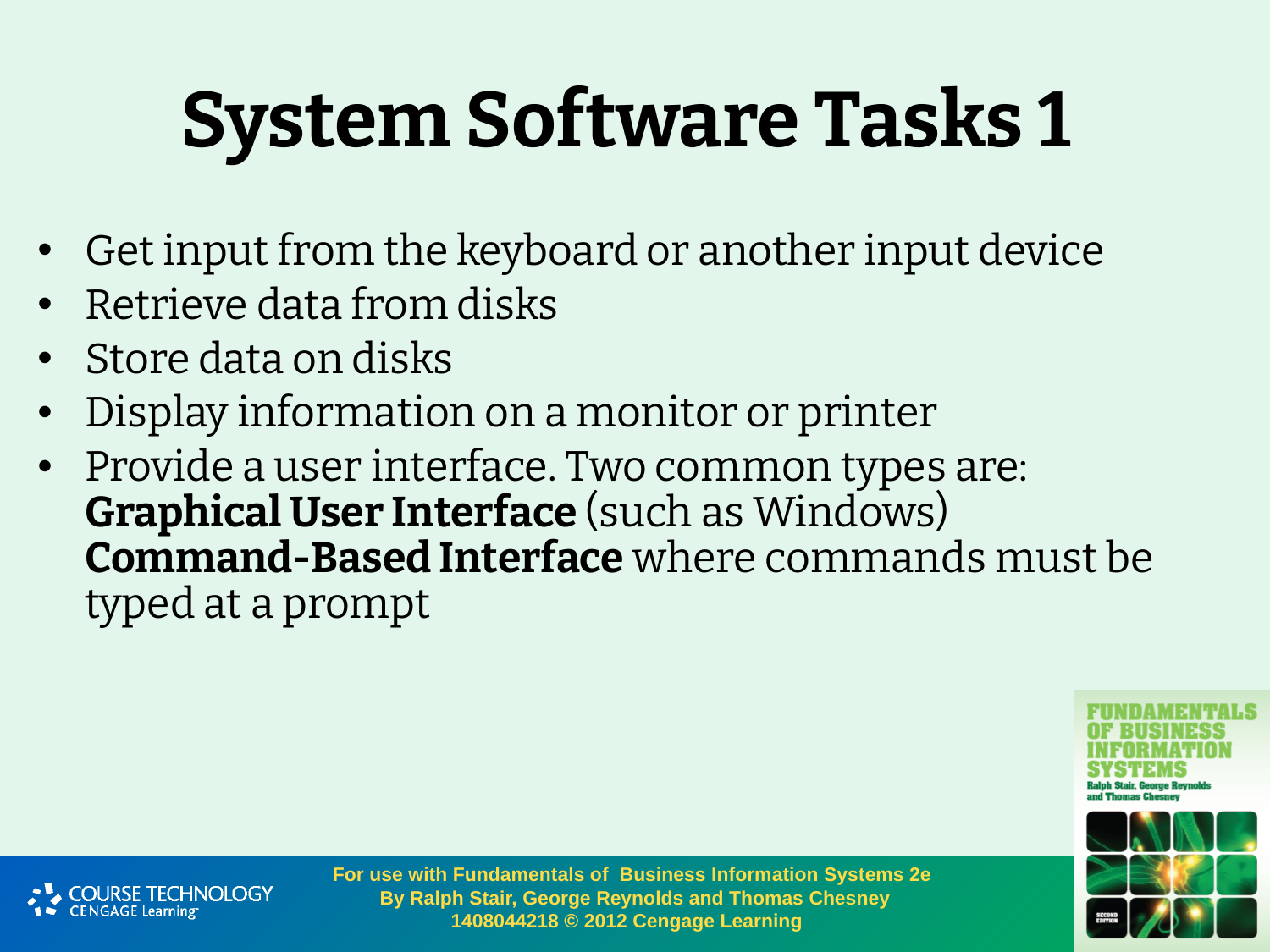

# System Software Tasks 1
Get input from the keyboard or another input device
Retrieve data from disks
Store data on disks
Display information on a monitor or printer
Provide a user interface. Two common types are:
Graphical User Interface (such as Windows)
Command-Based Interface where commands must be typed at a prompt